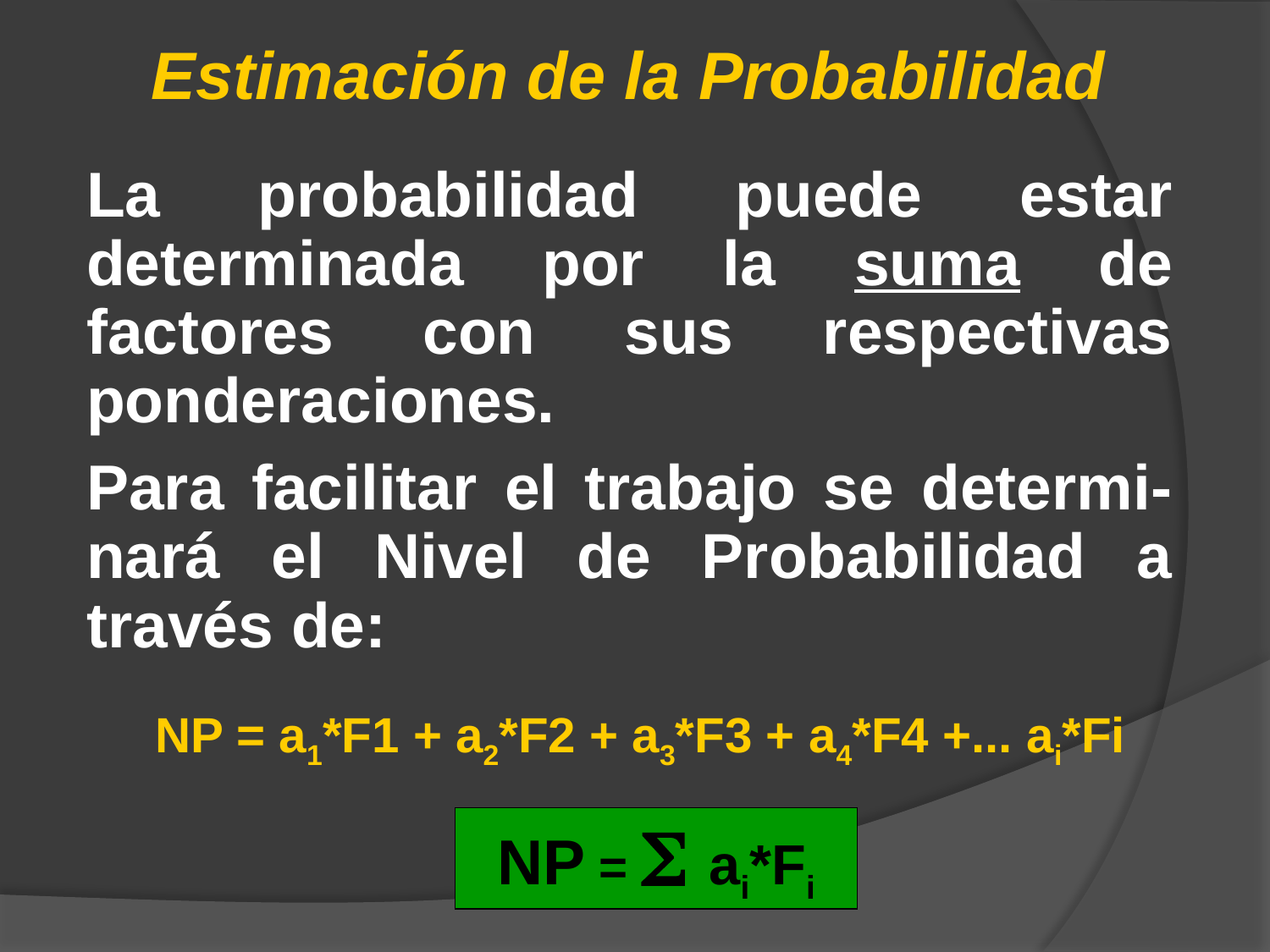

Estimación de la Probabilidad
La probabilidad puede estar determinada por la suma de factores con sus respectivas ponderaciones.
Para facilitar el trabajo se determi-nará el Nivel de Probabilidad a través de:
NP = a1*F1 + a2*F2 + a3*F3 + a4*F4 +... ai*Fi
NP = Σ ai*Fi